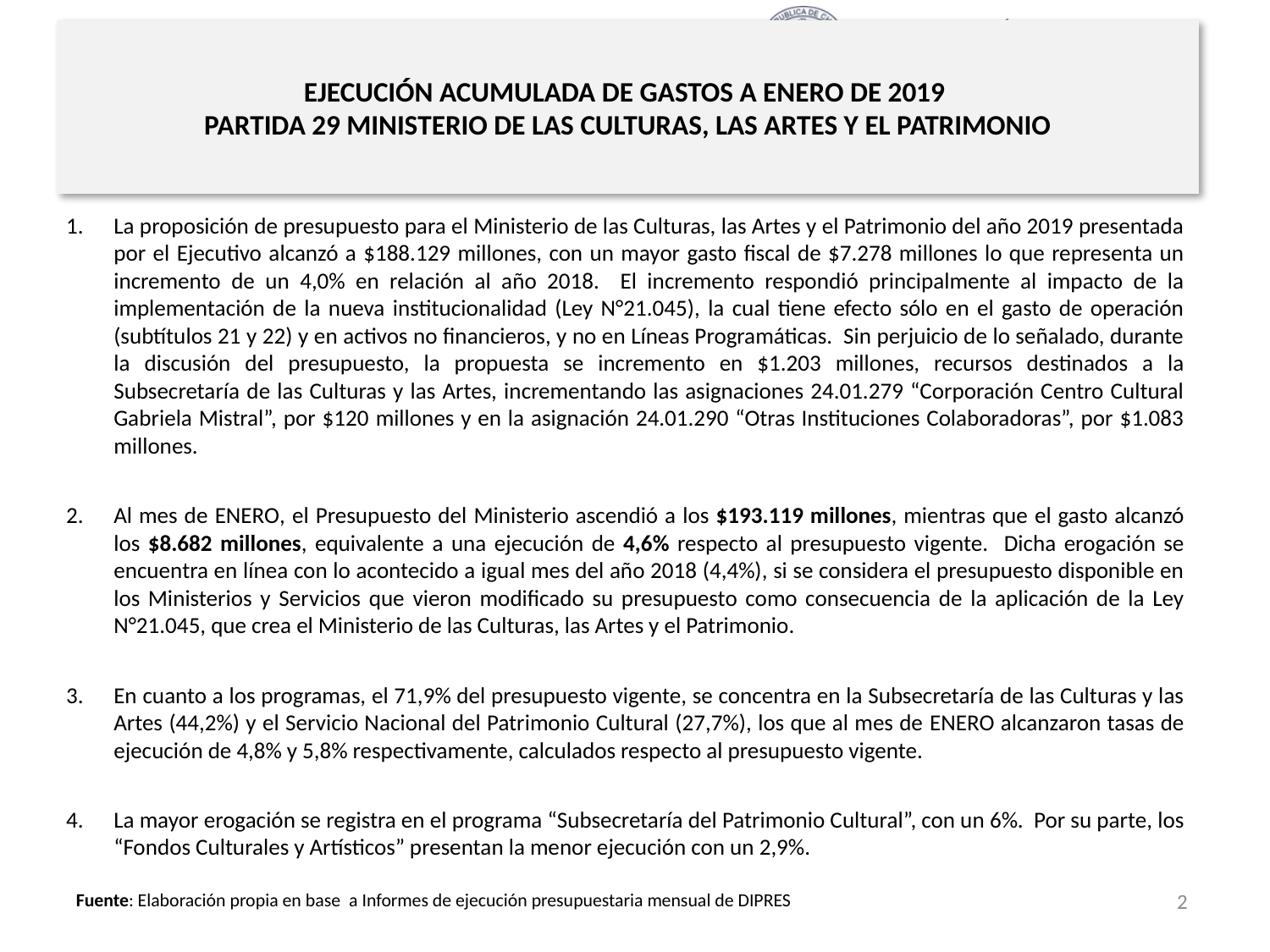

# EJECUCIÓN ACUMULADA DE GASTOS A ENERO DE 2019 PARTIDA 29 MINISTERIO DE LAS CULTURAS, LAS ARTES Y EL PATRIMONIO
Principales hallazgos
La proposición de presupuesto para el Ministerio de las Culturas, las Artes y el Patrimonio del año 2019 presentada por el Ejecutivo alcanzó a $188.129 millones, con un mayor gasto fiscal de $7.278 millones lo que representa un incremento de un 4,0% en relación al año 2018.  El incremento respondió principalmente al impacto de la implementación de la nueva institucionalidad (Ley N°21.045), la cual tiene efecto sólo en el gasto de operación (subtítulos 21 y 22) y en activos no financieros, y no en Líneas Programáticas.  Sin perjuicio de lo señalado, durante la discusión del presupuesto, la propuesta se incremento en $1.203 millones, recursos destinados a la Subsecretaría de las Culturas y las Artes, incrementando las asignaciones 24.01.279 “Corporación Centro Cultural Gabriela Mistral”, por $120 millones y en la asignación 24.01.290 “Otras Instituciones Colaboradoras”, por $1.083 millones.
Al mes de ENERO, el Presupuesto del Ministerio ascendió a los $193.119 millones, mientras que el gasto alcanzó los $8.682 millones, equivalente a una ejecución de 4,6% respecto al presupuesto vigente.  Dicha erogación se encuentra en línea con lo acontecido a igual mes del año 2018 (4,4%), si se considera el presupuesto disponible en los Ministerios y Servicios que vieron modificado su presupuesto como consecuencia de la aplicación de la Ley N°21.045, que crea el Ministerio de las Culturas, las Artes y el Patrimonio.
En cuanto a los programas, el 71,9% del presupuesto vigente, se concentra en la Subsecretaría de las Culturas y las Artes (44,2%) y el Servicio Nacional del Patrimonio Cultural (27,7%), los que al mes de ENERO alcanzaron tasas de ejecución de 4,8% y 5,8% respectivamente, calculados respecto al presupuesto vigente.
La mayor erogación se registra en el programa “Subsecretaría del Patrimonio Cultural”, con un 6%.  Por su parte, los “Fondos Culturales y Artísticos” presentan la menor ejecución con un 2,9%.

2